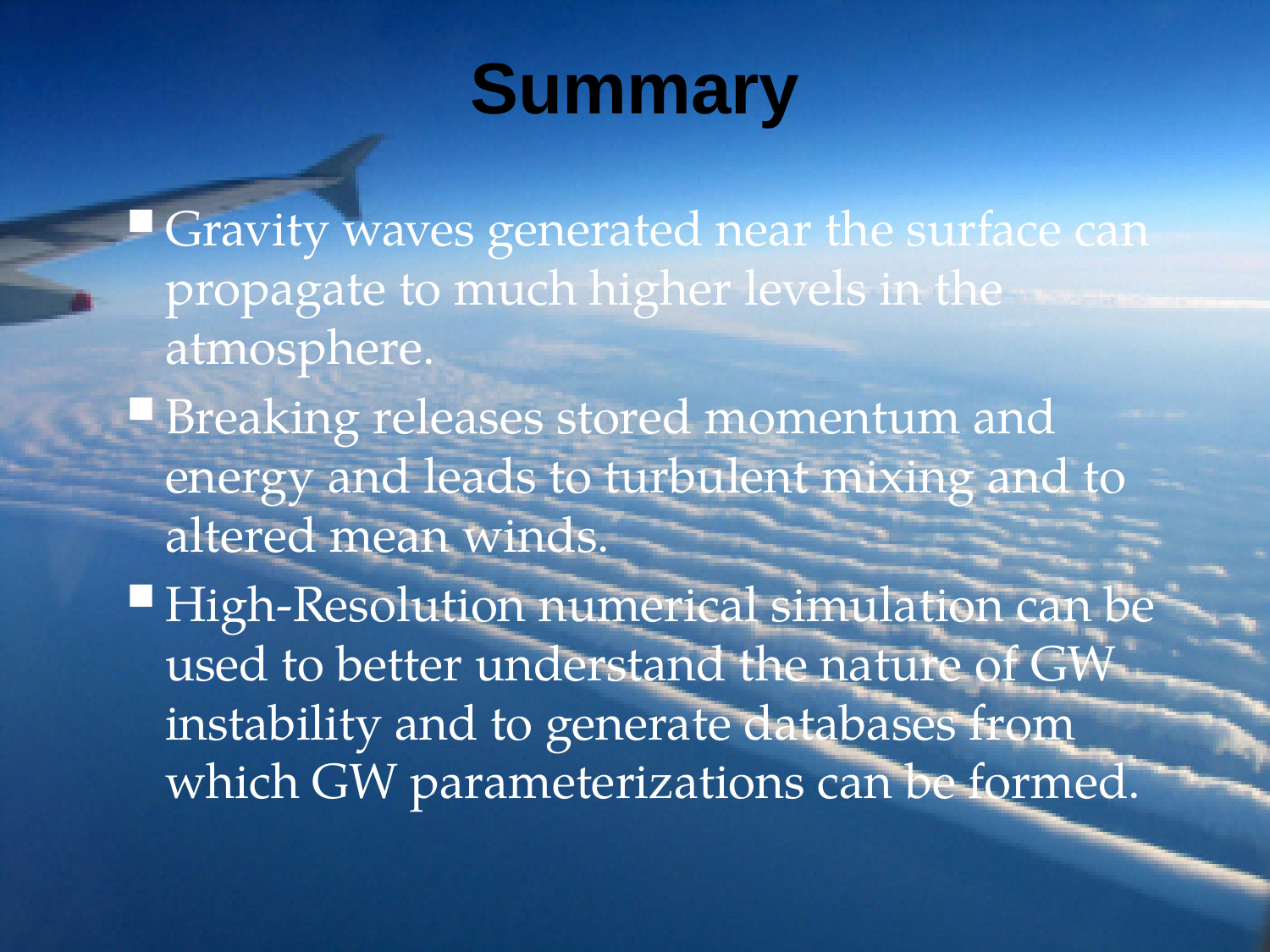

# Summary
Gravity waves generated near the surface can propagate to much higher levels in the atmosphere.
Breaking releases stored momentum and energy and leads to turbulent mixing and to altered mean winds.
High-Resolution numerical simulation can be used to better understand the nature of GW instability and to generate databases from which GW parameterizations can be formed.